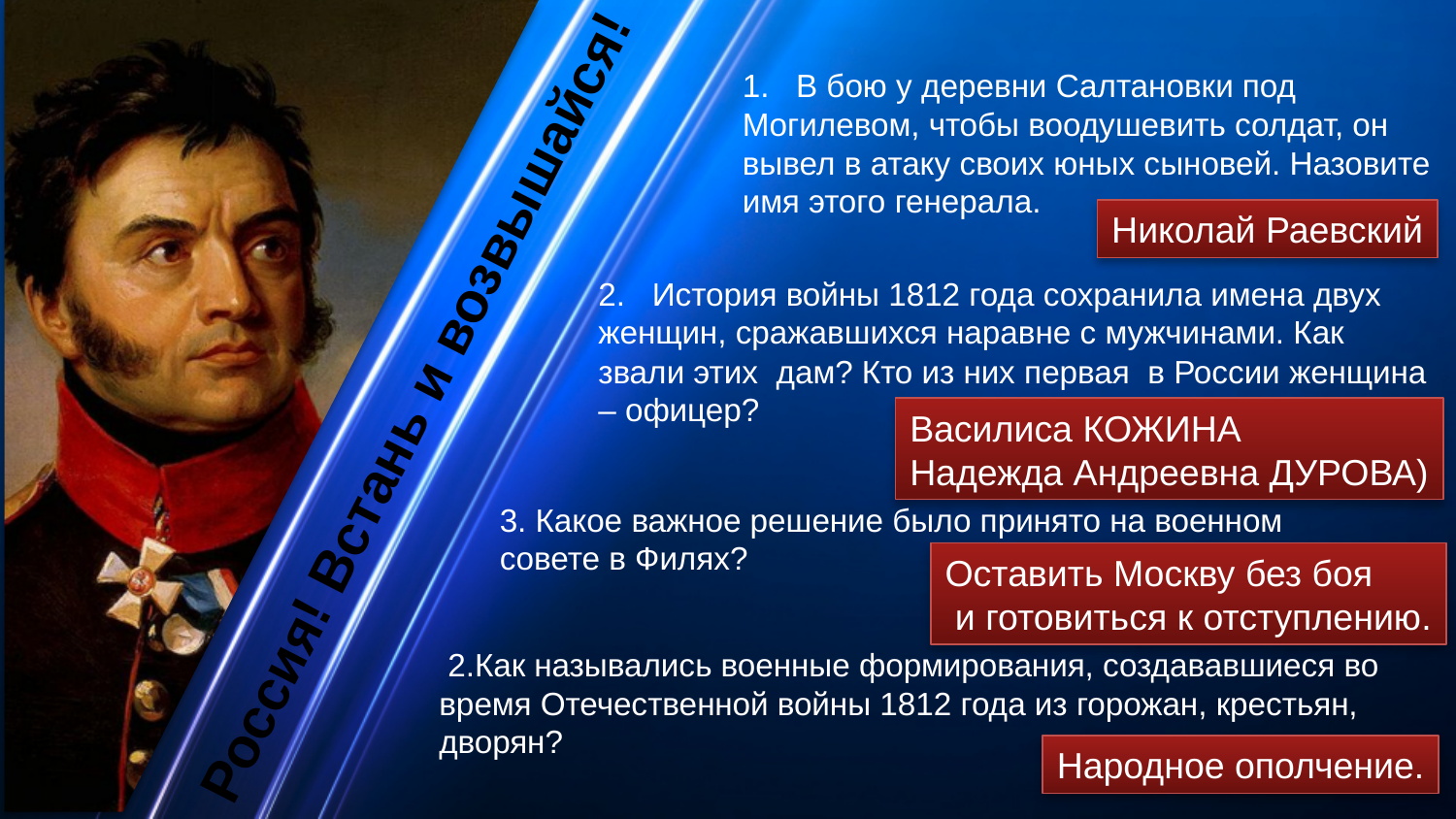

1.   В бою у деревни Салтановки под Могилевом, чтобы воодушевить солдат, он вывел в атаку своих юных сыновей. Назовите имя этого генерала.
Николай Раевский
2.   История войны 1812 года сохранила имена двух женщин, сражавшихся наравне с мужчинами. Как звали этих  дам? Кто из них первая  в России женщина – офицер?
# Россия! Встань и возвышайся!
Василиса КОЖИНА
Надежда Андреевна ДУРОВА)
3. Какое важное решение было принято на военном совете в Филях?
Оставить Москву без боя
 и готовиться к отступлению.
 2.Как назывались военные формирования, создававшиеся во время Отечественной войны 1812 года из горожан, крестьян, дворян?
Народное ополчение.